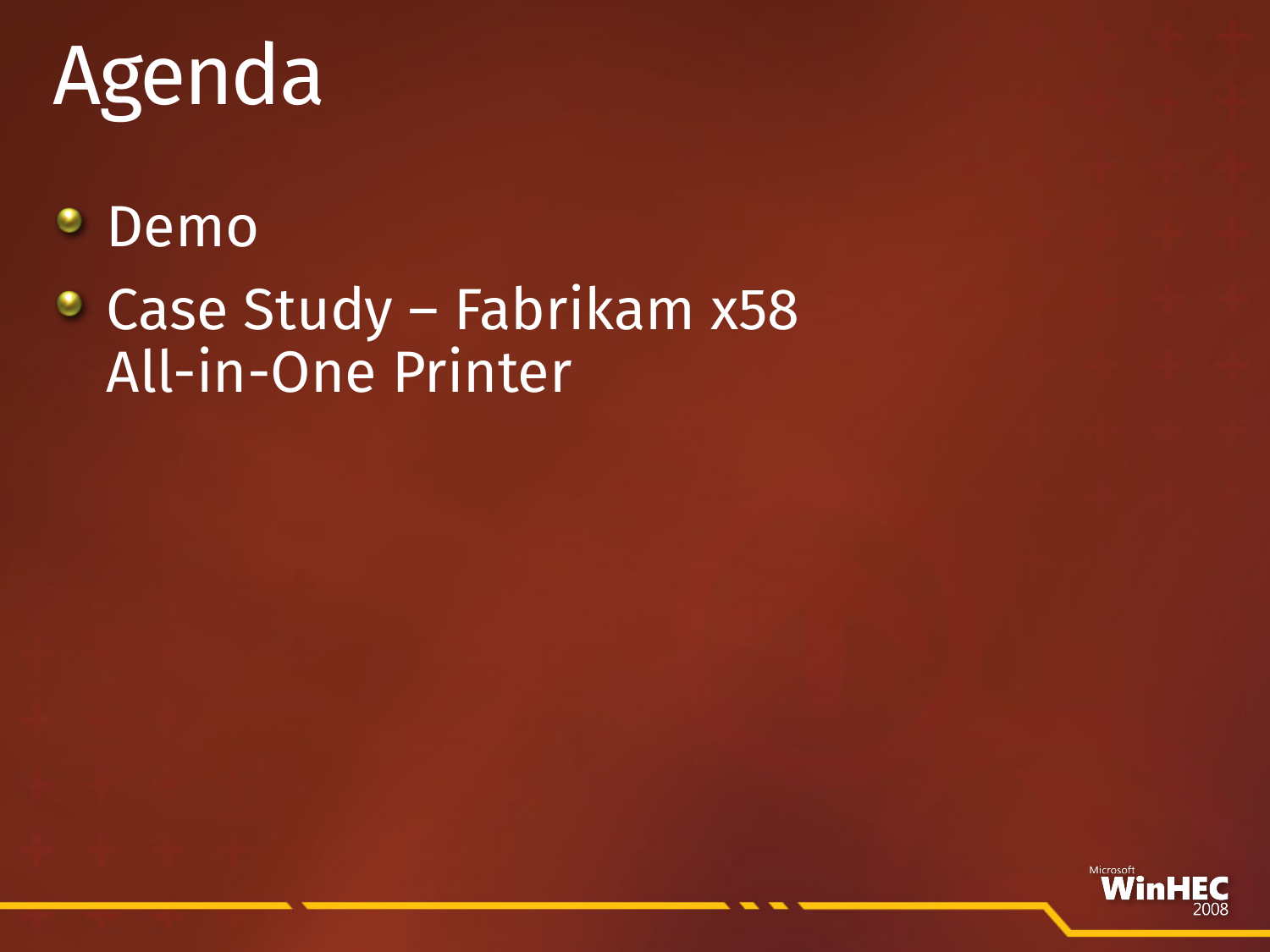

# Agenda
Demo
Case Study – Fabrikam x58 All-in-One Printer